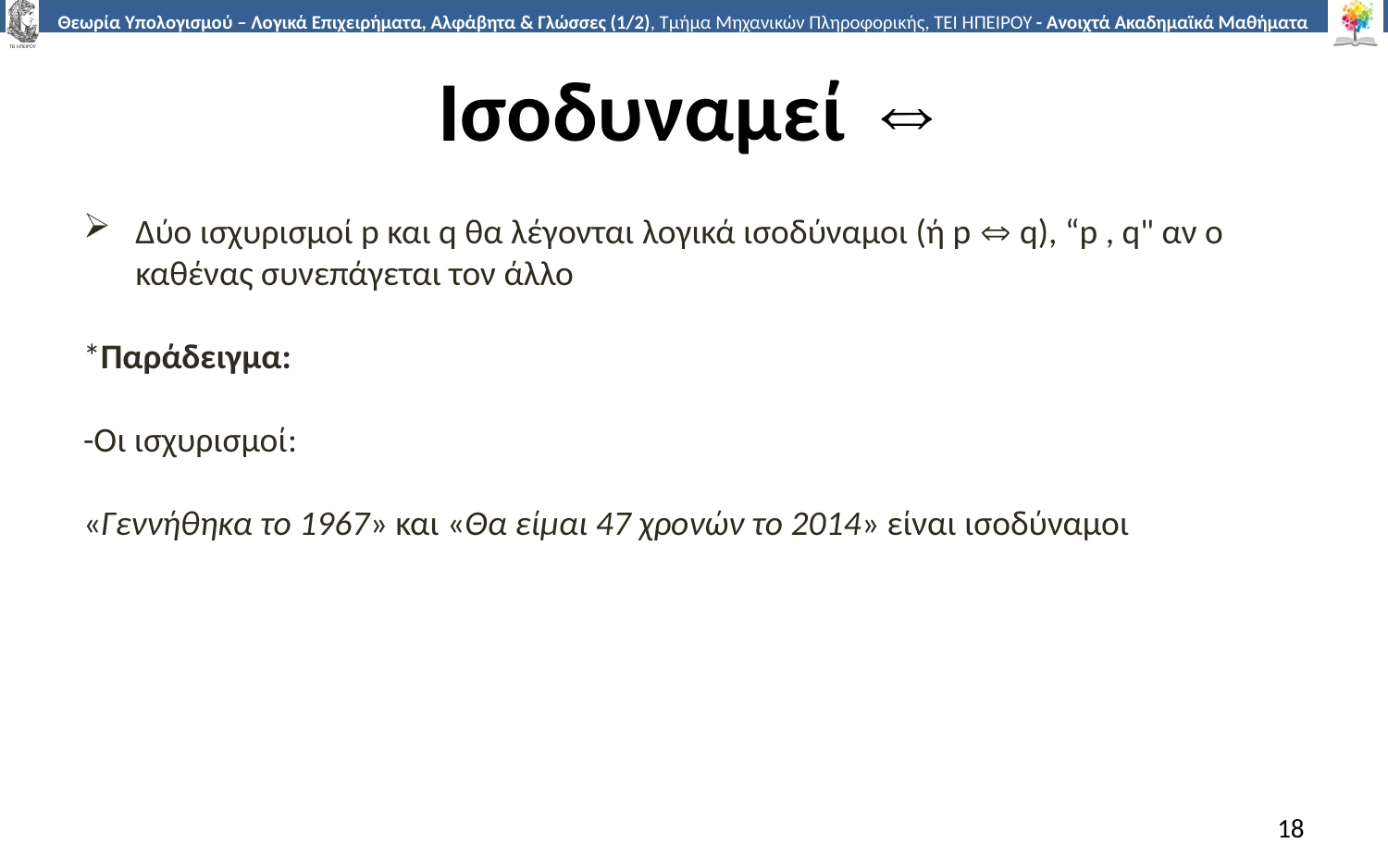

# Ισοδυναμεί ⇔
Δύο ισχυρισμοί p και q θα λέγονται λογικά ισοδύναμοι (ή p ⇔ q), “p , q" αν ο καθένας συνεπάγεται τον άλλο

*Παράδειγμα:

-Oι ισχυρισμοί:

«Γεννήθηκα το 1967» και «Θα είμαι 47 χρονών το 2014» είναι ισοδύναμοι
18